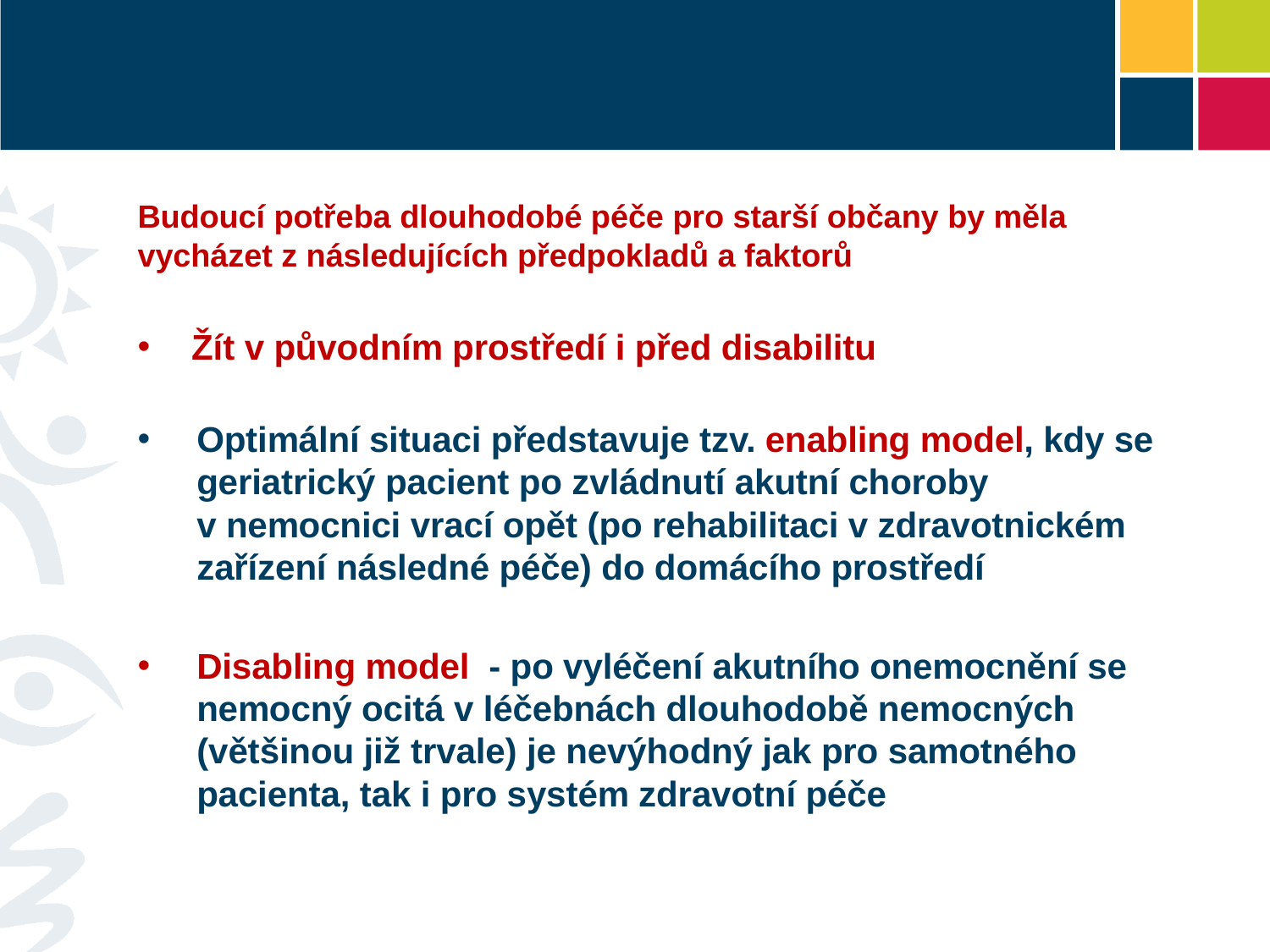

Budoucí potřeba dlouhodobé péče pro starší občany by měla vycházet z následujících předpokladů a faktorů

 Žít v původním prostředí i před disabilitu - „samostatně“ či s dopomocí komunitních zdravotně –sociálních služeb
Optimální situaci představuje tzv. enabling model, kdy se geriatrický pacient po zvládnutí akutní choroby v nemocnici vrací opět (po rehabilitaci v zdravotnickém zařízení následné péče) do domácího prostředí

Disabling model  - po vyléčení akutního onemocnění se nemocný ocitá v léčebnách dlouhodobě nemocných (většinou již trvale) je nevýhodný jak pro samotného pacienta, tak i pro systém zdravotní péče